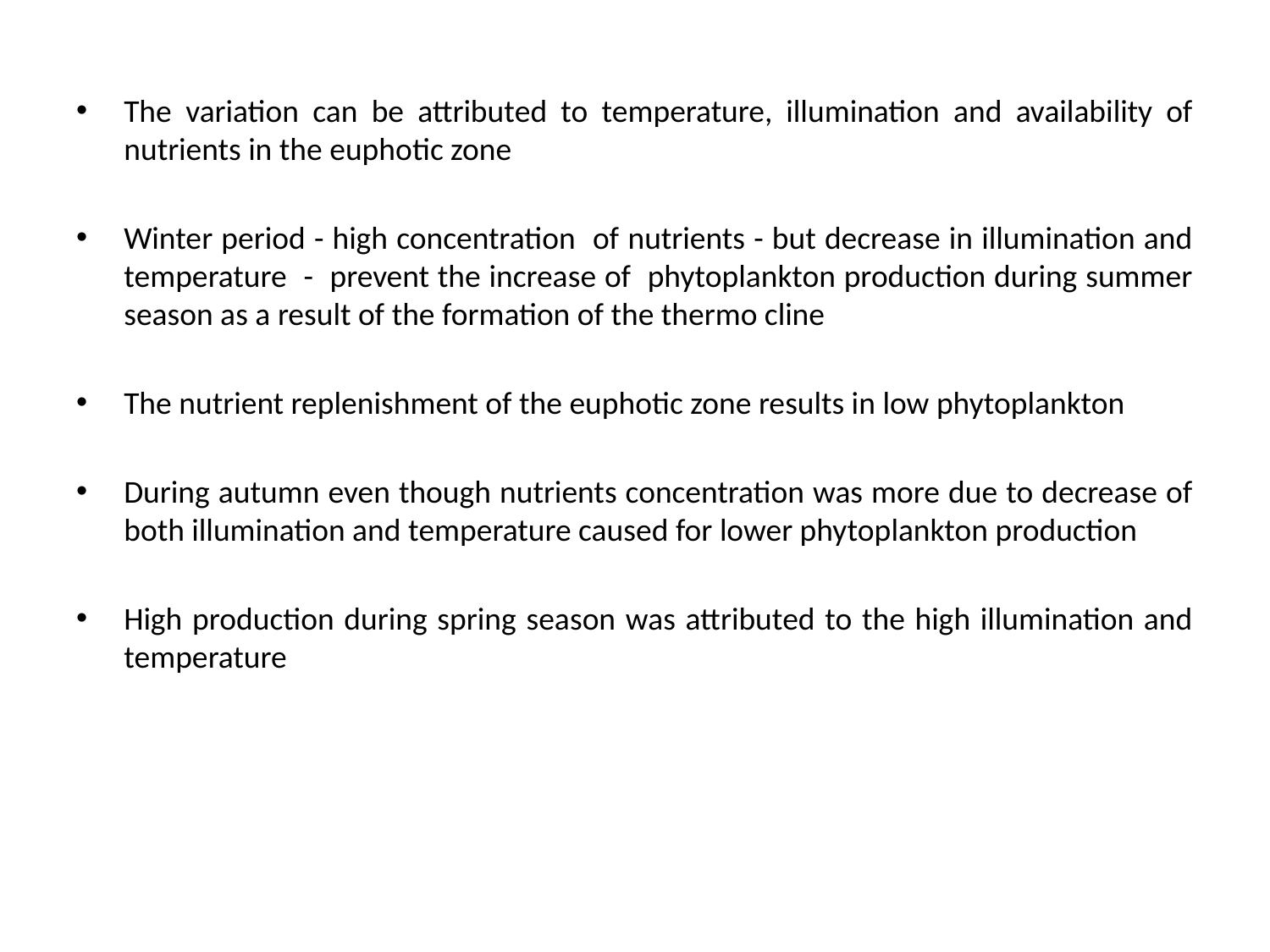

The variation can be attributed to temperature, illumination and availability of nutrients in the euphotic zone

Winter period - high concentration  of nutrients - but decrease in illumination and temperature  -  prevent the increase of  phytoplankton production during summer season as a result of the formation of the thermo cline

The nutrient replenishment of the euphotic zone results in low phytoplankton

During autumn even though nutrients concentration was more due to decrease of both illumination and temperature caused for lower phytoplankton production

High production during spring season was attributed to the high illumination and temperature